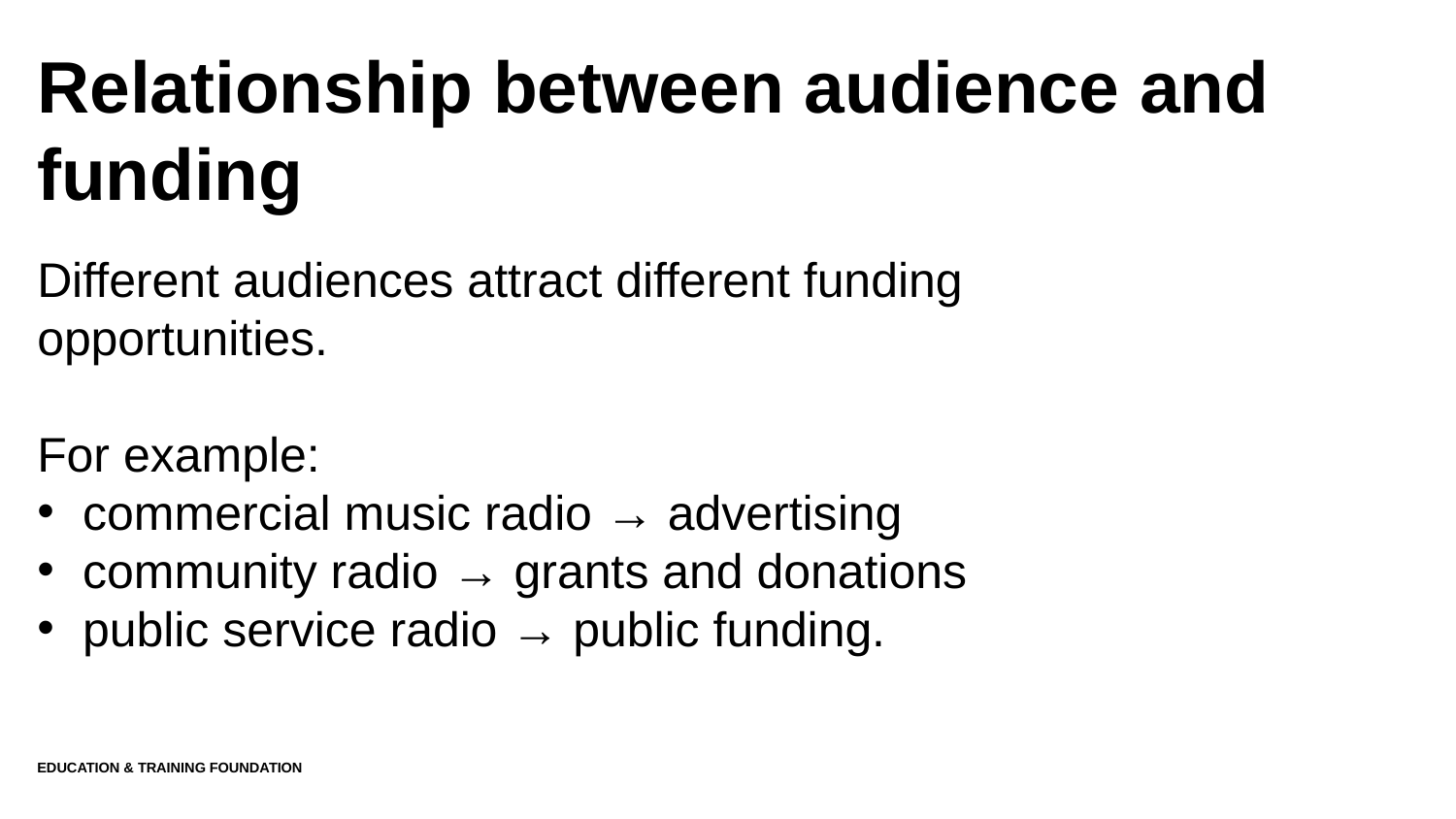

# Relationship between audience and funding
Different audiences attract different funding opportunities.

For example:
commercial music radio → advertising
community radio → grants and donations
public service radio → public funding.

Education & Training Foundation